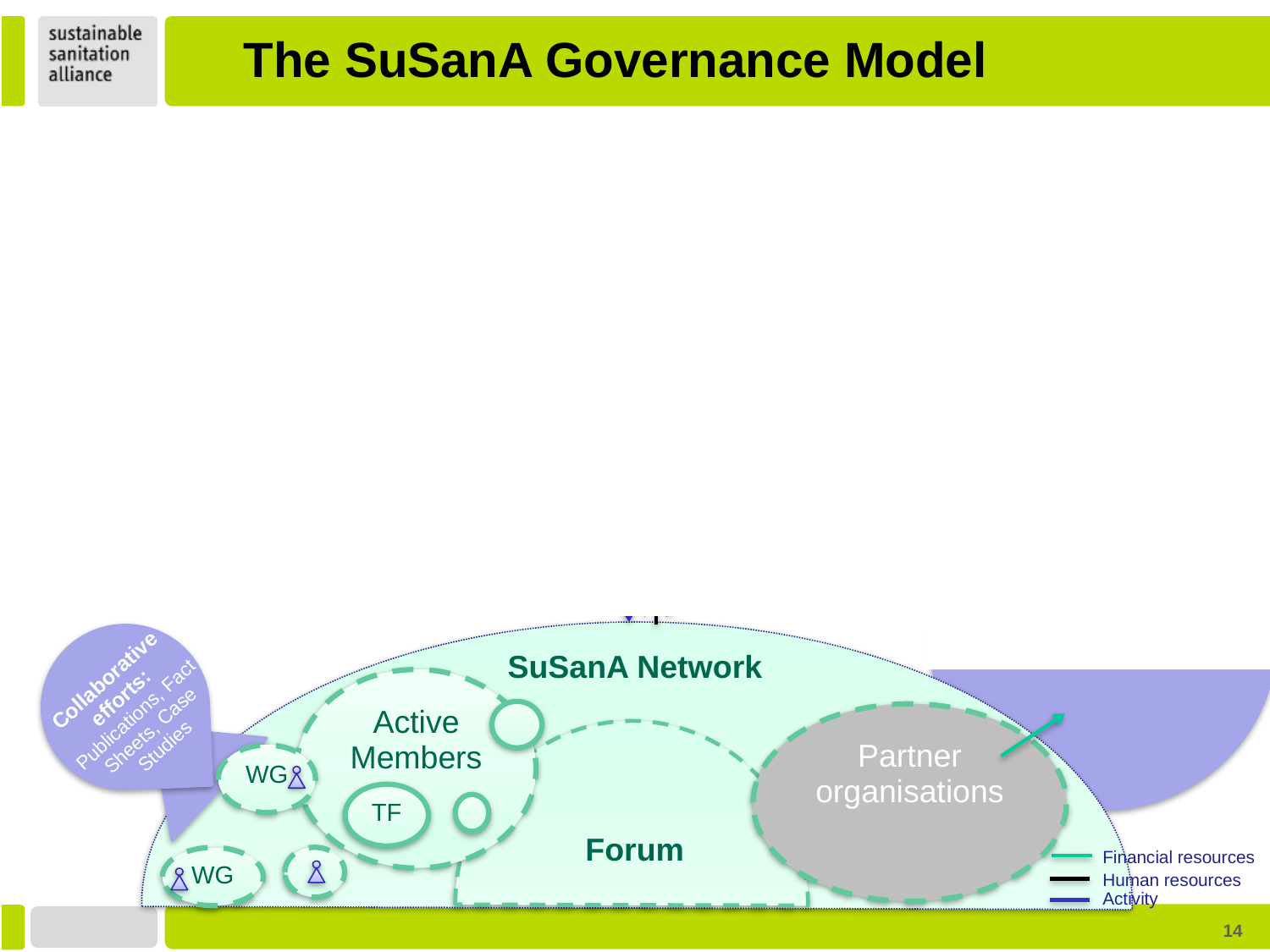

Donors

SuSana Meetings
Core Group
Base funding
Steering
Secretariat
Support
Input

Foundations & others
Support
SuSanA Core Group Meetings
Daily tasks:
Mailbox
Forum
Organisation
Coordination
Steering
Agenda setting
Controlling

Collaborative efforts: Publications, Fact Sheets, Case Studies
SuSanA Network
Active Members

Partner organisations
WG

TF

Forum

WG

Cooperation Systems

Financial resources
Human resources
Activity
The SuSanA Governance Model